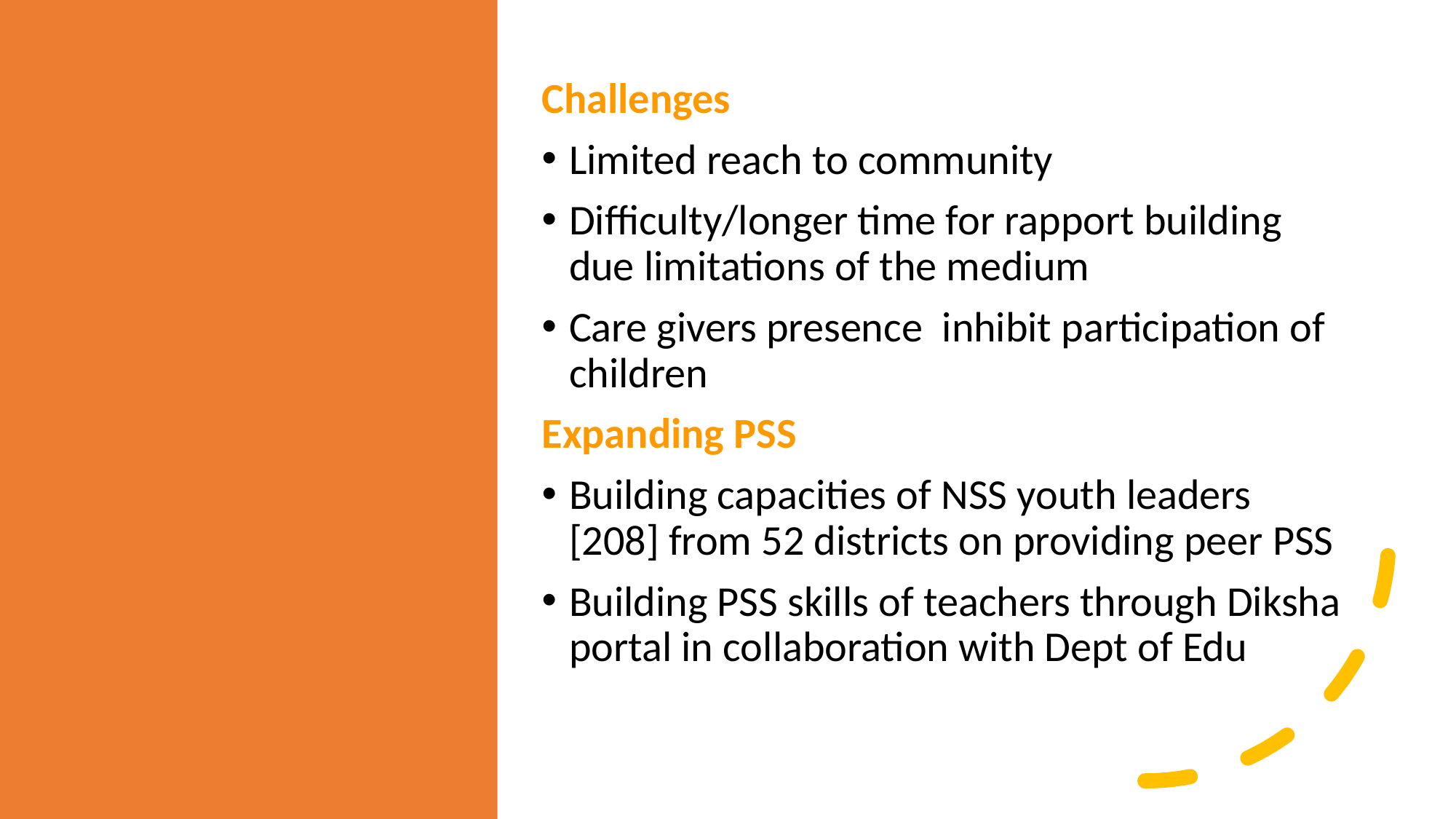

#
Challenges
Limited reach to community
Difficulty/longer time for rapport building due limitations of the medium
Care givers presence  inhibit participation of children
Expanding PSS
Building capacities of NSS youth leaders [208] from 52 districts on providing peer PSS
Building PSS skills of teachers through Diksha portal in collaboration with Dept of Edu